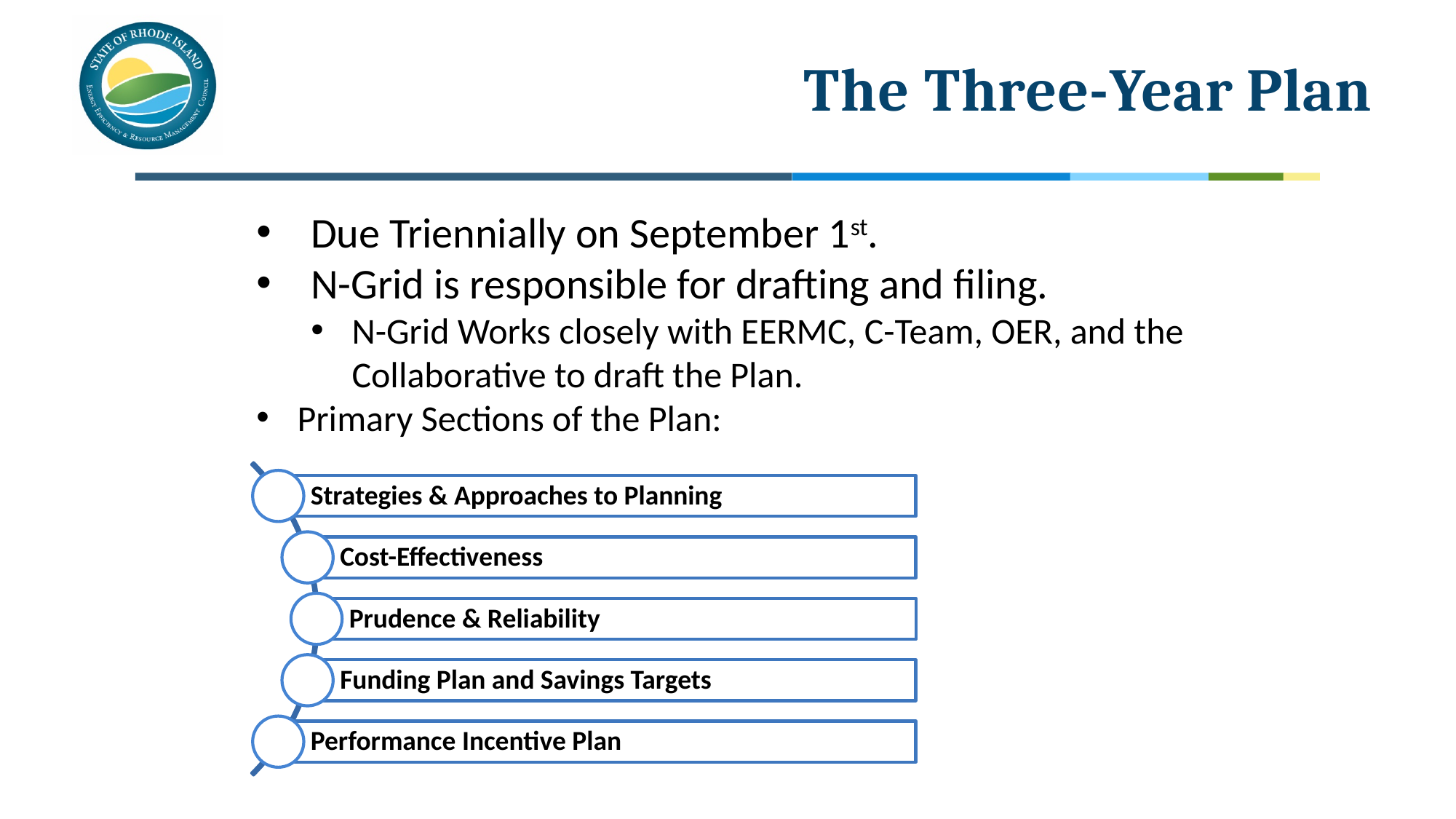

# The Three-Year Plan

Due Triennially on September 1st.
N-Grid is responsible for drafting and filing.
N-Grid Works closely with EERMC, C-Team, OER, and the Collaborative to draft the Plan.
Primary Sections of the Plan:
Strategies & Approaches to Planning
Cost-Effectiveness
Prudence & Reliability
Funding Plan and Savings Targets
Performance Incentive Plan